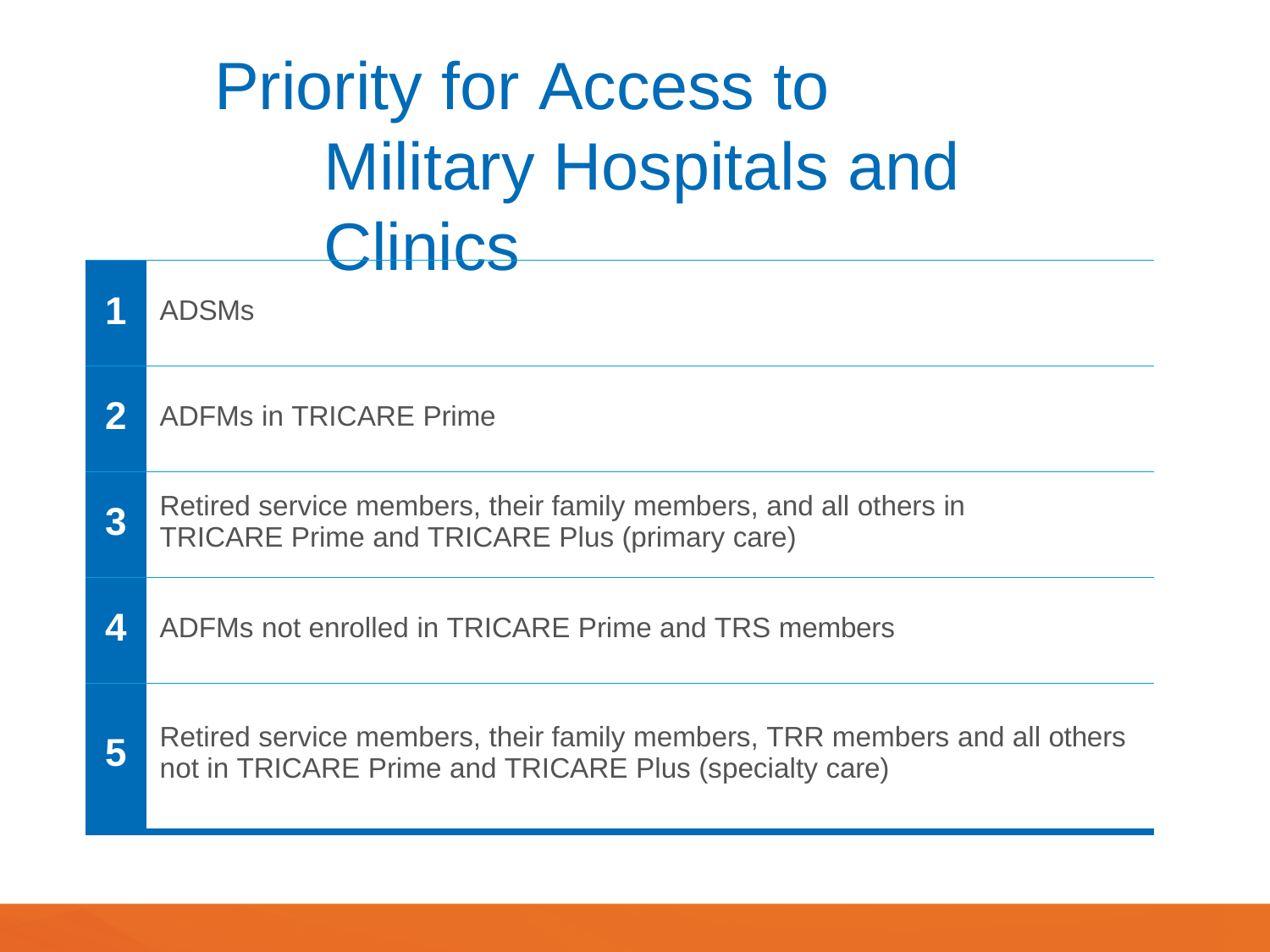

# Priority for Access to Military Hospitals and Clinics
| 1 | ADSMs |
| --- | --- |
| 2 | ADFMs in TRICARE Prime |
| 3 | Retired service members, their family members, and all others in TRICARE Prime and TRICARE Plus (primary care) |
| 4 | ADFMs not enrolled in TRICARE Prime and TRS members |
| 5 | Retired service members, their family members, TRR members and all others not in TRICARE Prime and TRICARE Plus (specialty care) |